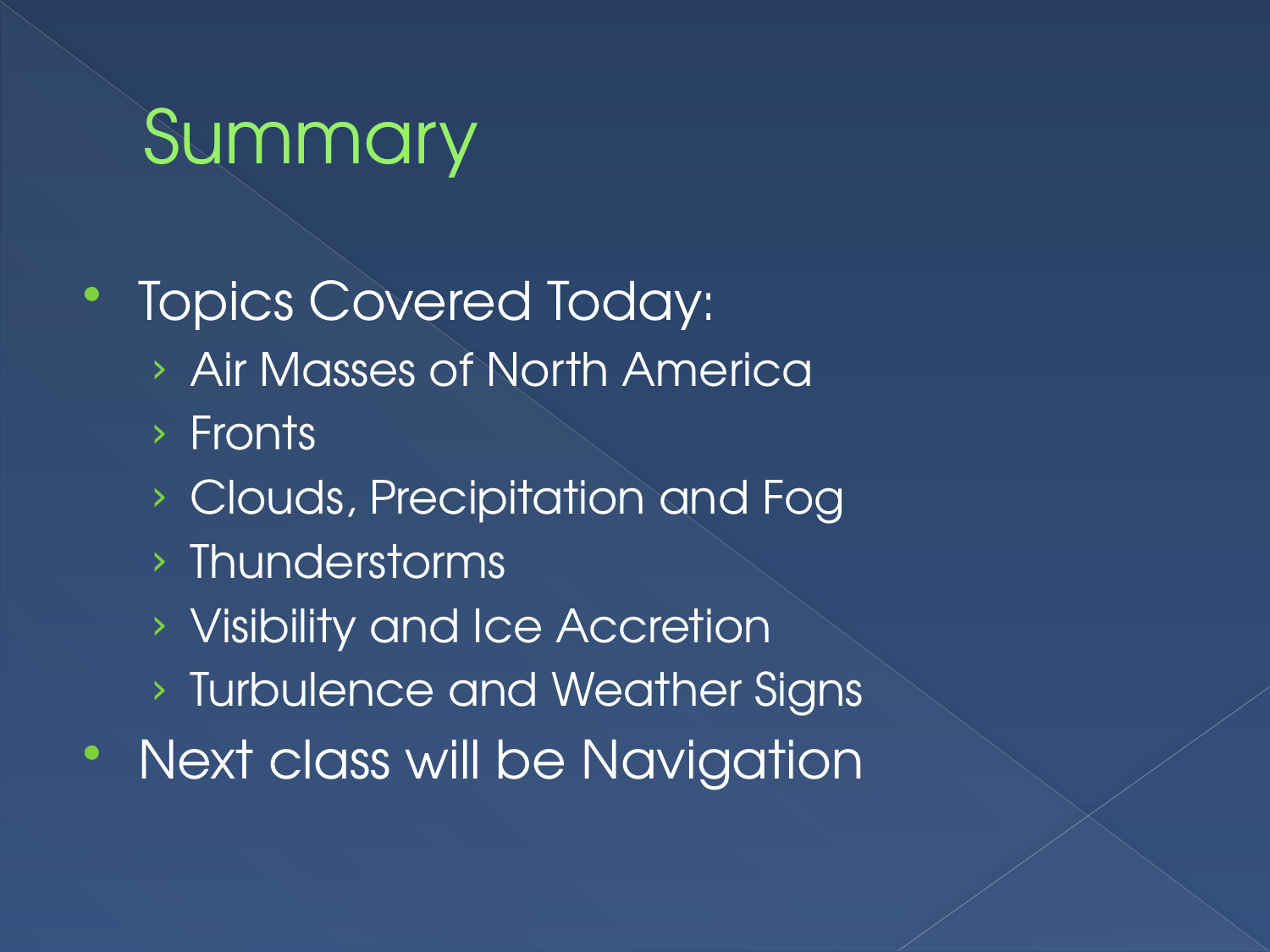

# Summary
Topics Covered Today:
Air Masses of North America
Fronts
Clouds, Precipitation and Fog
Thunderstorms
Visibility and Ice Accretion
Turbulence and Weather Signs
Next class will be Navigation